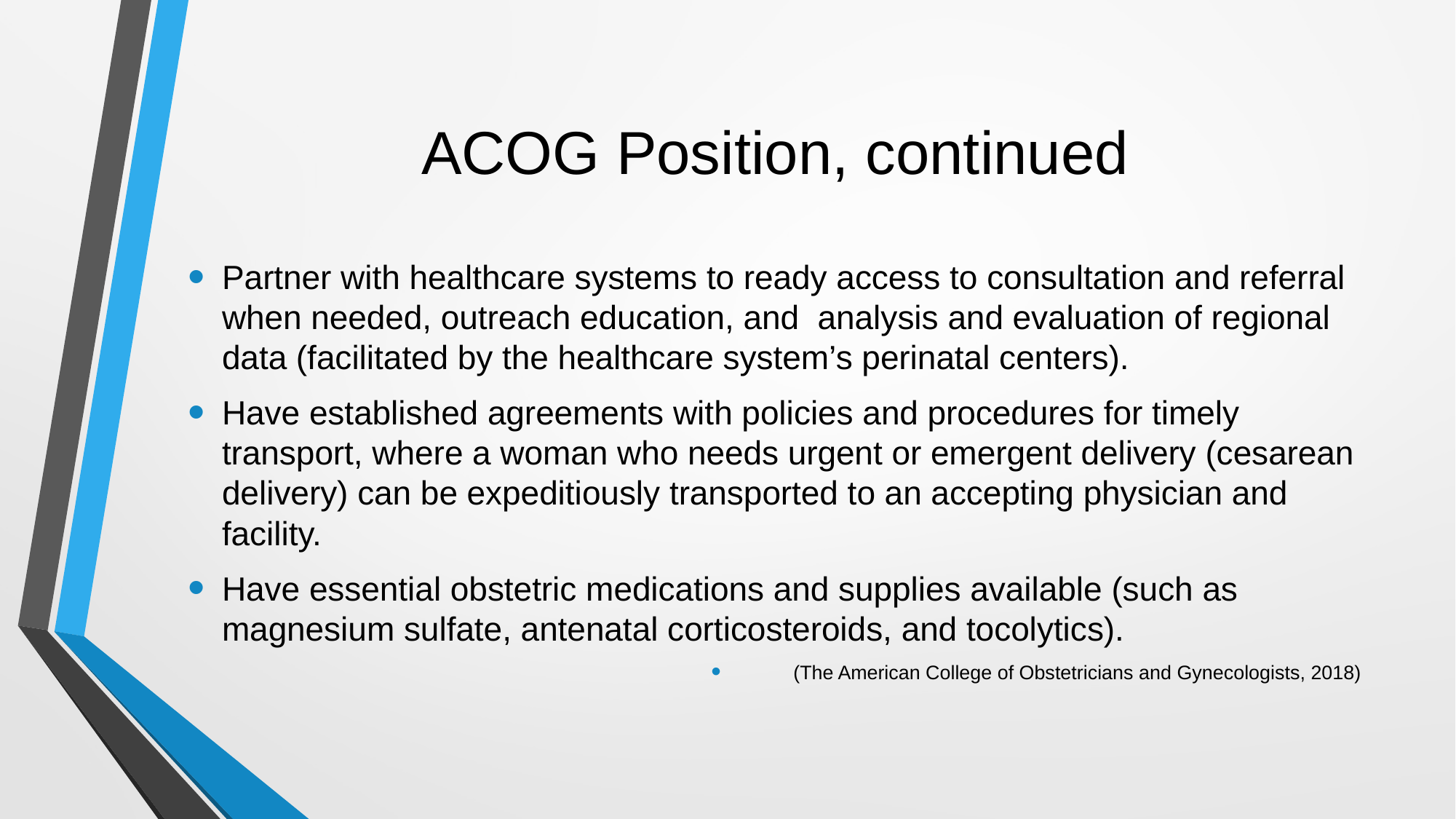

# ACOG Position, continued
Partner with healthcare systems to ready access to consultation and referral when needed, outreach education, and  analysis and evaluation of regional data (facilitated by the healthcare system’s perinatal centers).
Have established agreements with policies and procedures for timely transport, where a woman who needs urgent or emergent delivery (cesarean delivery) can be expeditiously transported to an accepting physician and facility.
Have essential obstetric medications and supplies available (such as magnesium sulfate, antenatal corticosteroids, and tocolytics).
(The American College of Obstetricians and Gynecologists, 2018)